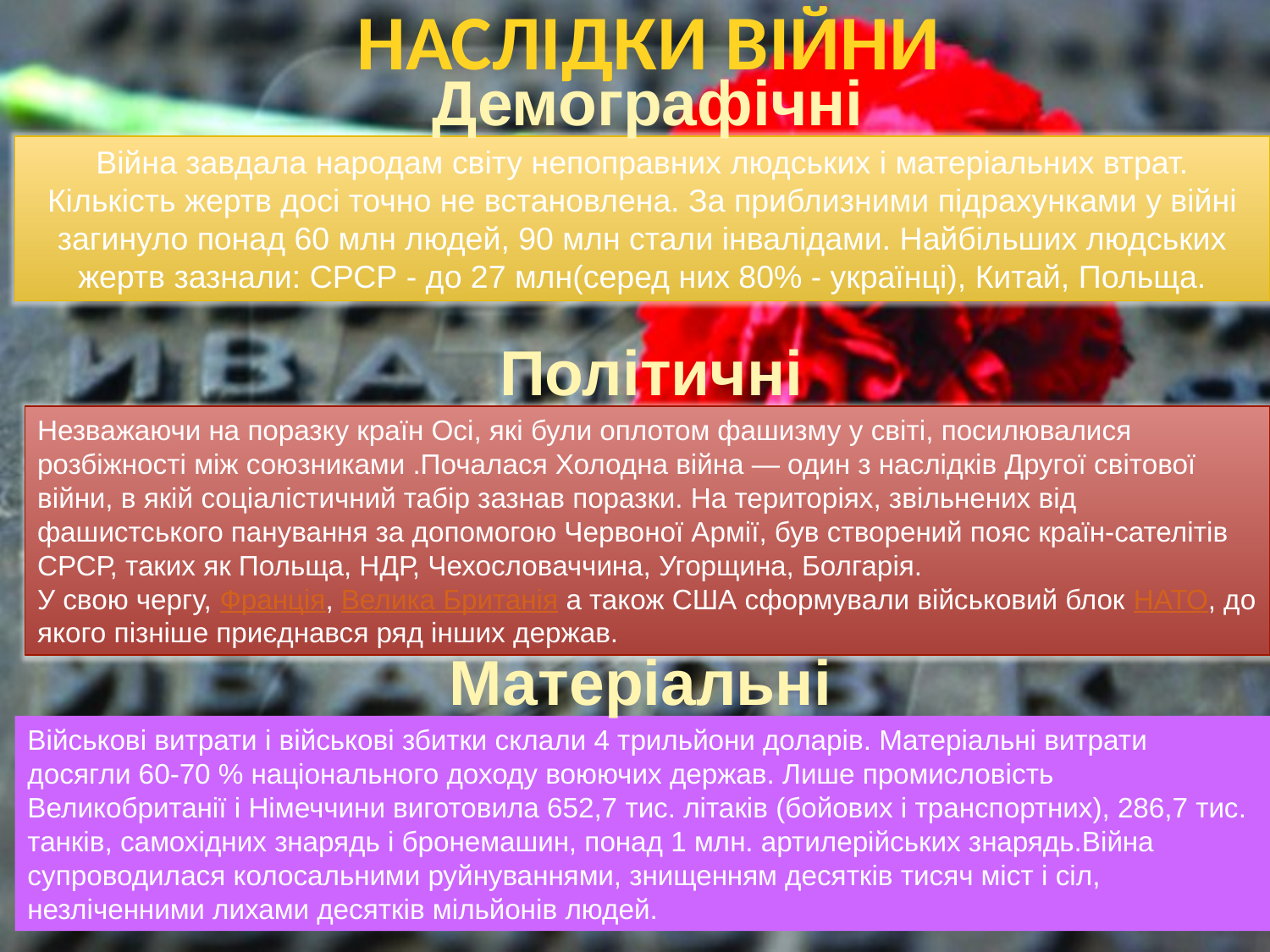

наслідки війни
Демографічні
Війна завдала народам світу непоправних людських і матеріальних втрат. Кількість жертв досі точно не встановлена. За приблизними підрахунками у війні загинуло понад 60 млн людей, 90 млн стали інвалідами. Найбільших людських жертв зазнали: СРСР - до 27 млн(серед них 80% - українці), Китай, Польща.
Політичні
Незважаючи на поразку країн Осі, які були оплотом фашизму у світі, посилювалися розбіжності між союзниками .Почалася Холодна війна — один з наслідків Другої світової війни, в якій соціалістичний табір зазнав поразки. На територіях, звільнених від фашистського панування за допомогою Червоної Армії, був створений пояс країн-сателітів СРСР, таких як Польща, НДР, Чехословаччина, Угорщина, Болгарія.
У свою чергу, Франція, Велика Британія а також США сформували військовий блок НАТО, до якого пізніше приєднався ряд інших держав.
Матеріальні
Військові витрати і військові збитки склали 4 трильйони доларів. Матеріальні витрати досягли 60-70 % національного доходу воюючих держав. Лише промисловість Великобританії і Німеччини виготовила 652,7 тис. літаків (бойових і транспортних), 286,7 тис. танків, самохідних знарядь і бронемашин, понад 1 млн. артилерійських знарядь.Війна супроводилася колосальними руйнуваннями, знищенням десятків тисяч міст і сіл, незліченними лихами десятків мільйонів людей.